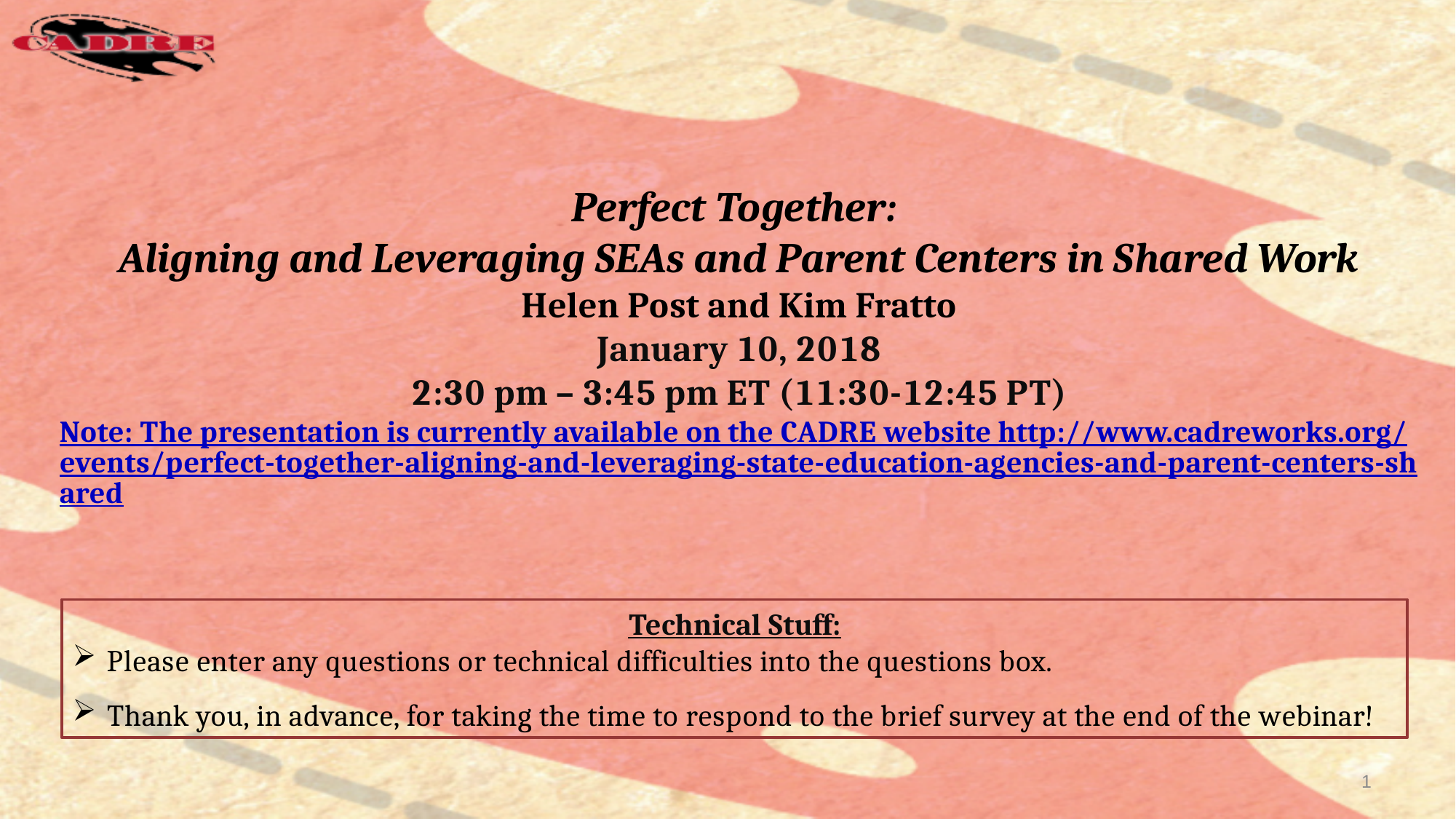

# Perfect Together: Aligning and Leveraging SEAs and Parent Centers in Shared Work Helen Post and Kim Fratto January 10, 2018 2:30 pm – 3:45 pm ET (11:30-12:45 PT) Note: The presentation is currently available on the CADRE website http://www.cadreworks.org/events/perfect-together-aligning-and-leveraging-state-education-agencies-and-parent-centers-shared
Technical Stuff:
Please enter any questions or technical difficulties into the questions box.

Thank you, in advance, for taking the time to respond to the brief survey at the end of the webinar!
1